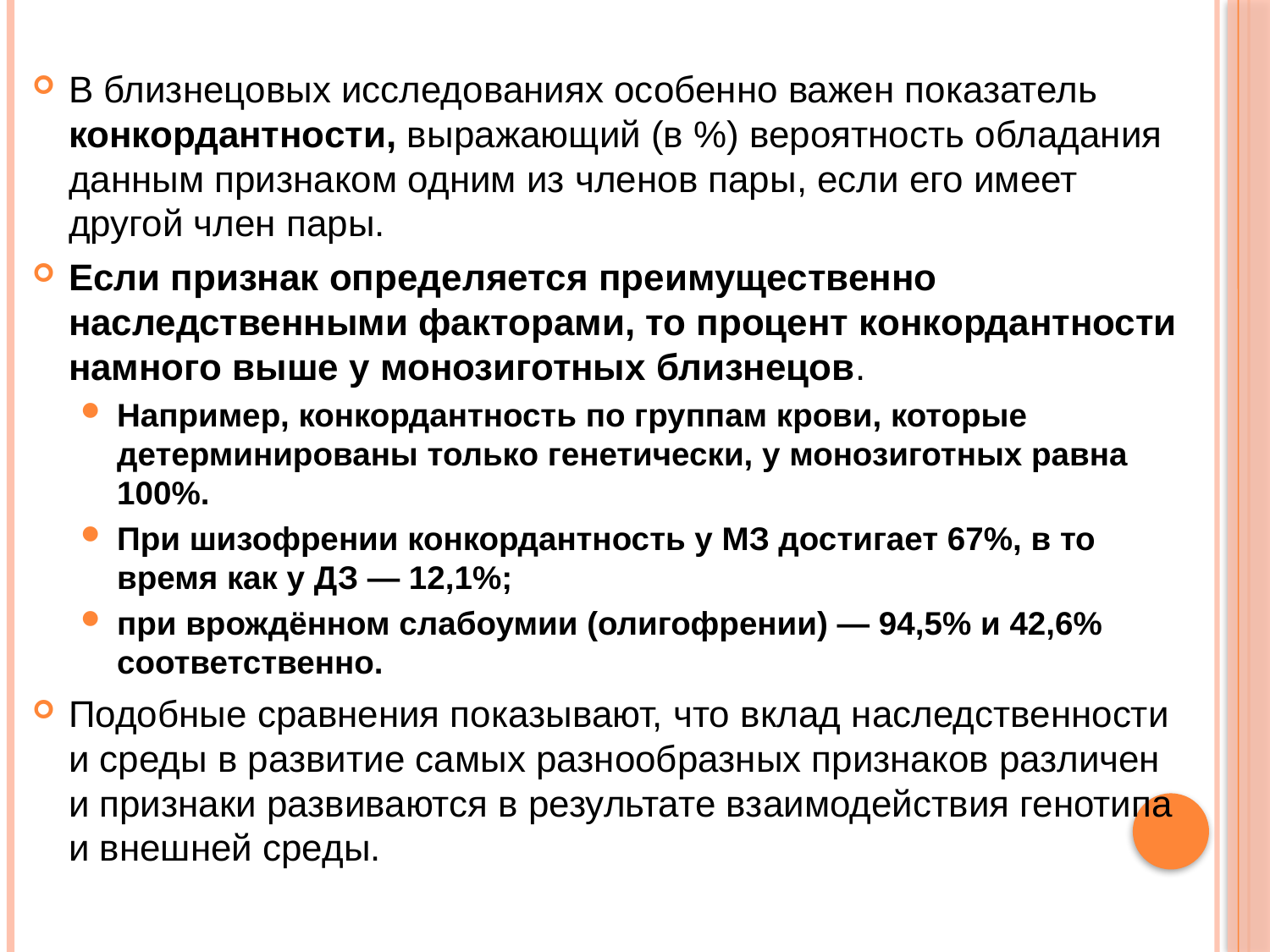

В близнецовых исследованиях особенно важен показатель конкордантности, выражающий (в %) вероятность обладания данным признаком одним из членов пары, если его имеет другой член пары.
Если признак определяется преимущественно наследственными факторами, то процент конкордантности намного выше у монозиготных близнецов.
Например, конкордантность по группам крови, которые детерминированы только генетически, у монозиготных равна 100%.
При шизофрении конкордантность у МЗ достигает 67%, в то время как у ДЗ — 12,1%;
при врождённом слабоумии (олигофрении) — 94,5% и 42,6% соответственно.
Подобные сравнения показывают, что вклад наследственности и среды в развитие самых разнообразных признаков различен и признаки развиваются в результате взаимодействия генотипа и внешней среды.